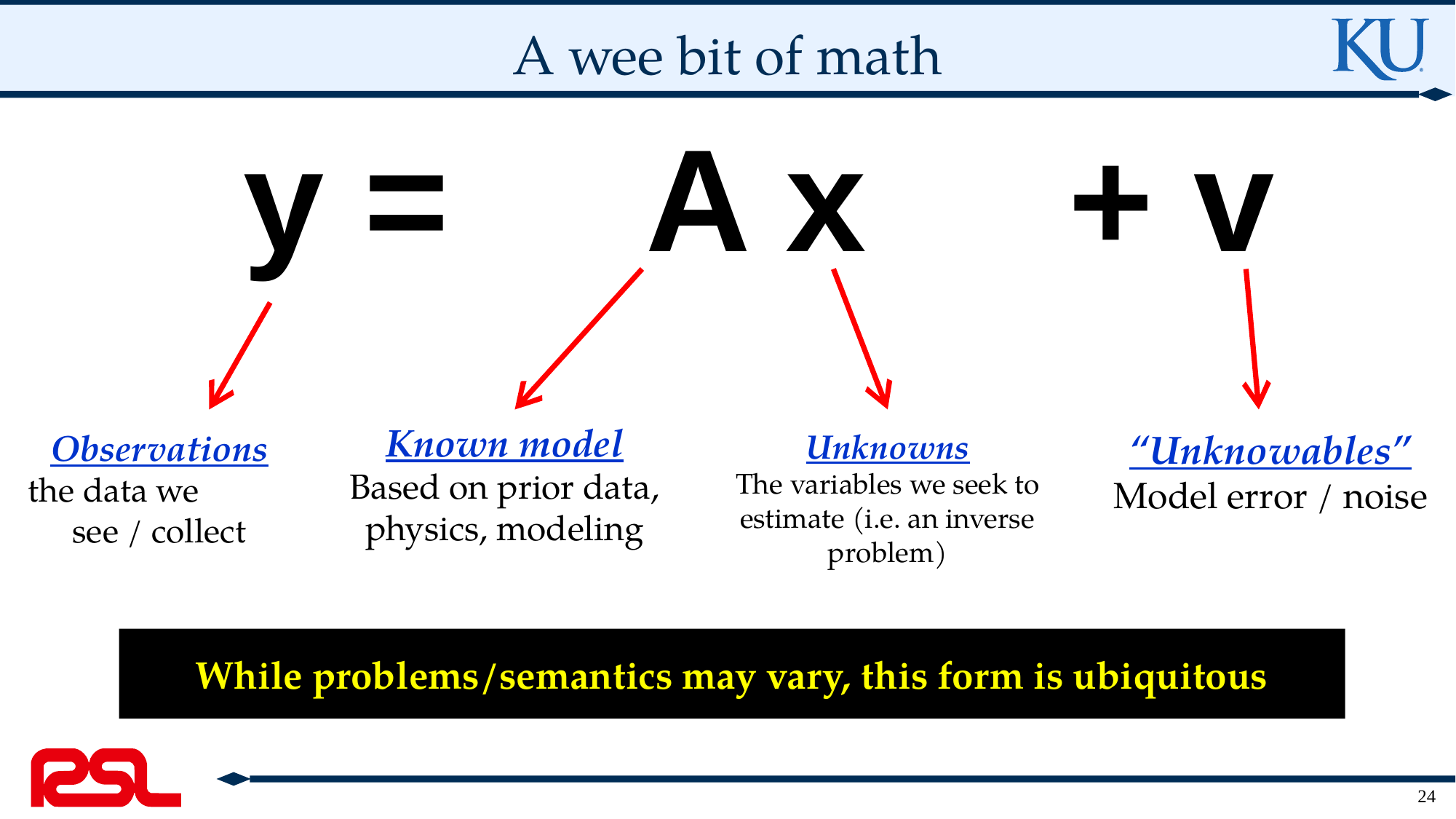

# A wee bit of math
y =     A x     + v
“Unknowables”
Model error / noise
Known model
Based on prior data, physics, modeling
Observations
the data we            see / collect
Unknowns
The variables we seek to estimate (i.e. an inverse problem)
While problems/semantics may vary, this form is ubiquitous
24